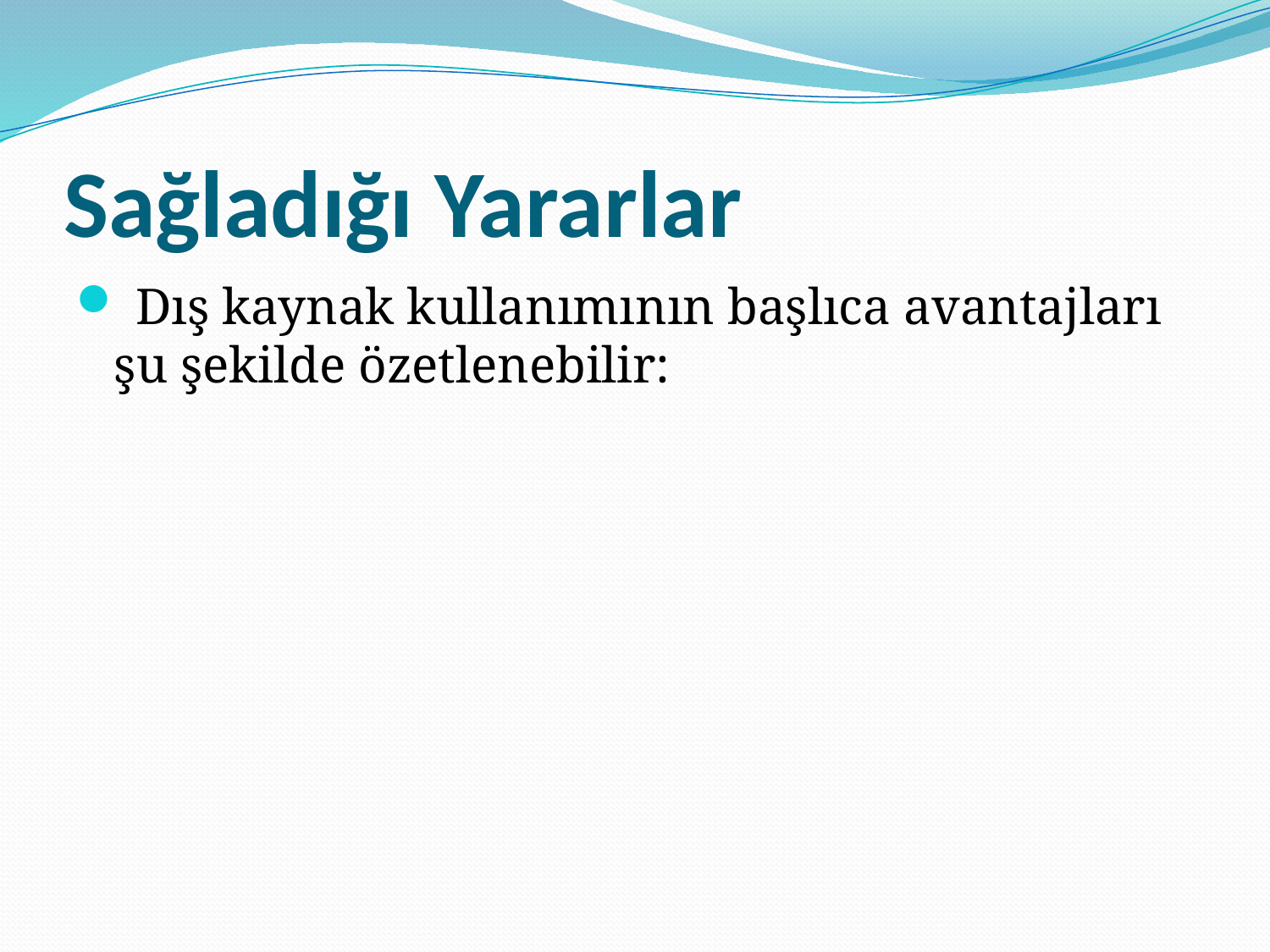

# Sağladığı Yararlar
 Dış kaynak kullanımının başlıca avantajları şu şekilde özetlenebilir: